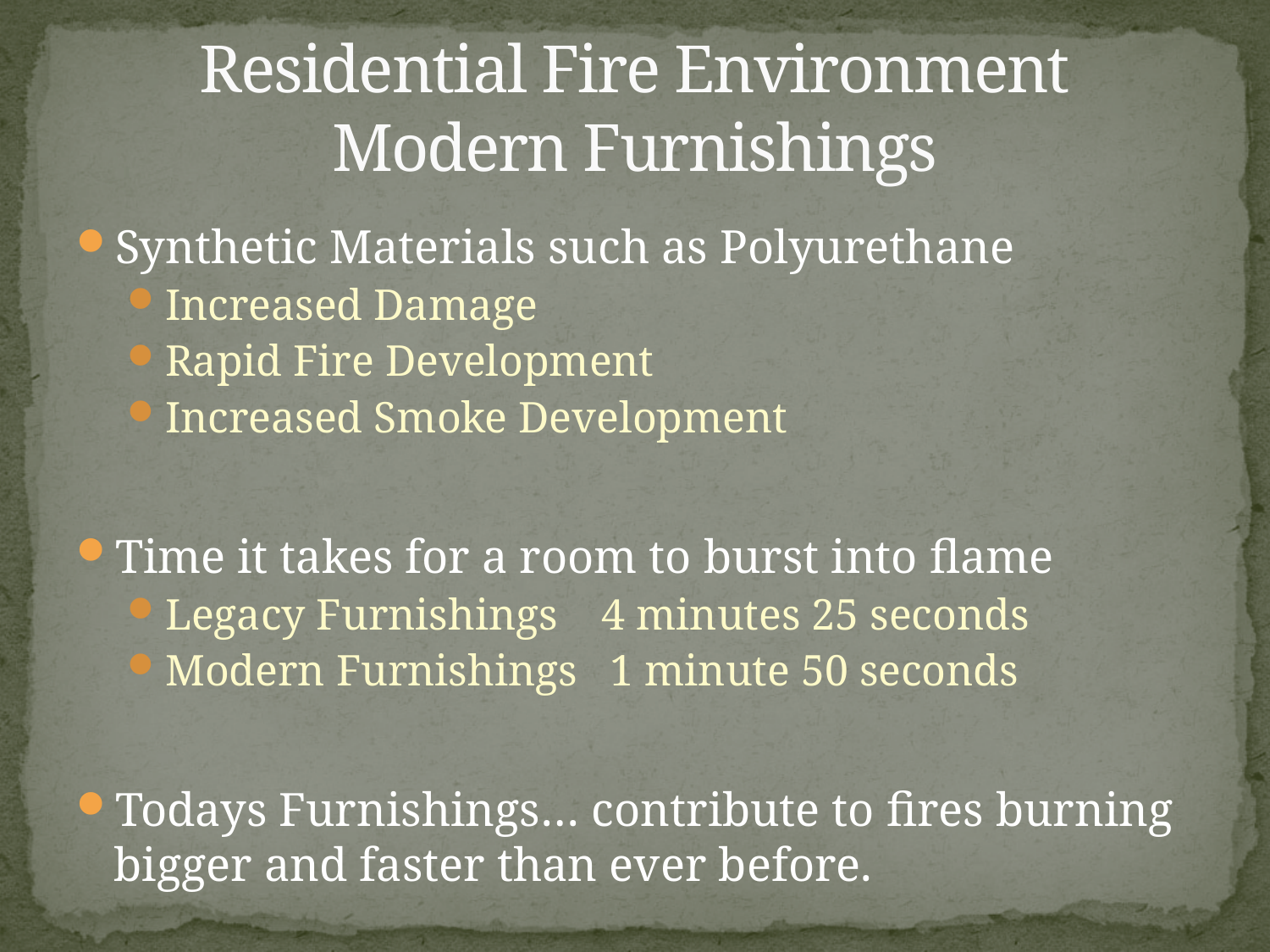

# Residential Fire Environment Modern Furnishings
Synthetic Materials such as Polyurethane
Increased Damage
Rapid Fire Development
Increased Smoke Development

Time it takes for a room to burst into flame
Legacy Furnishings    4 minutes 25 seconds
Modern Furnishings   1 minute 50 seconds

Todays Furnishings… contribute to fires burning bigger and faster than ever before.